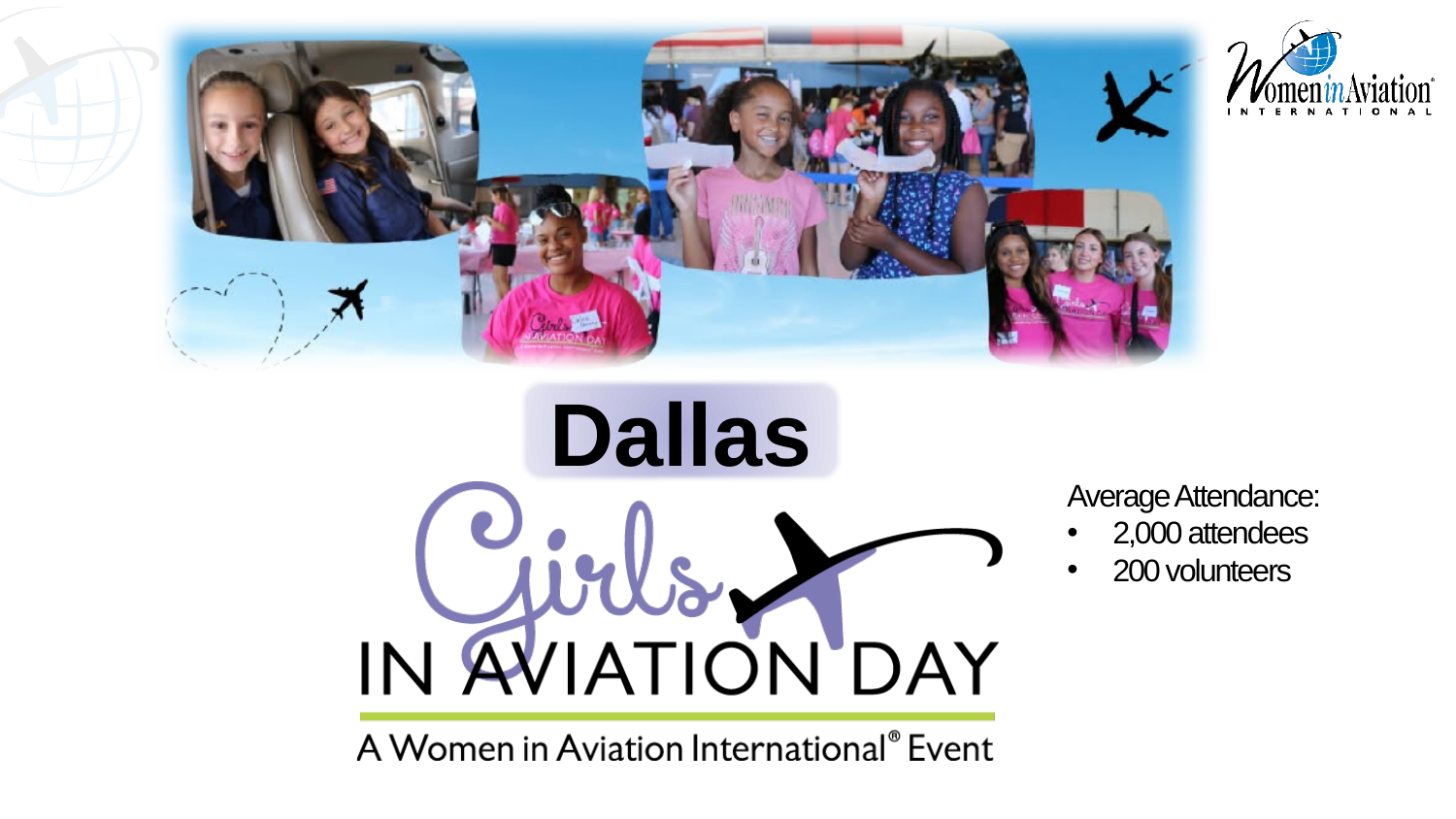

Dallas

Average Attendance:
2,000 attendees
200 volunteers